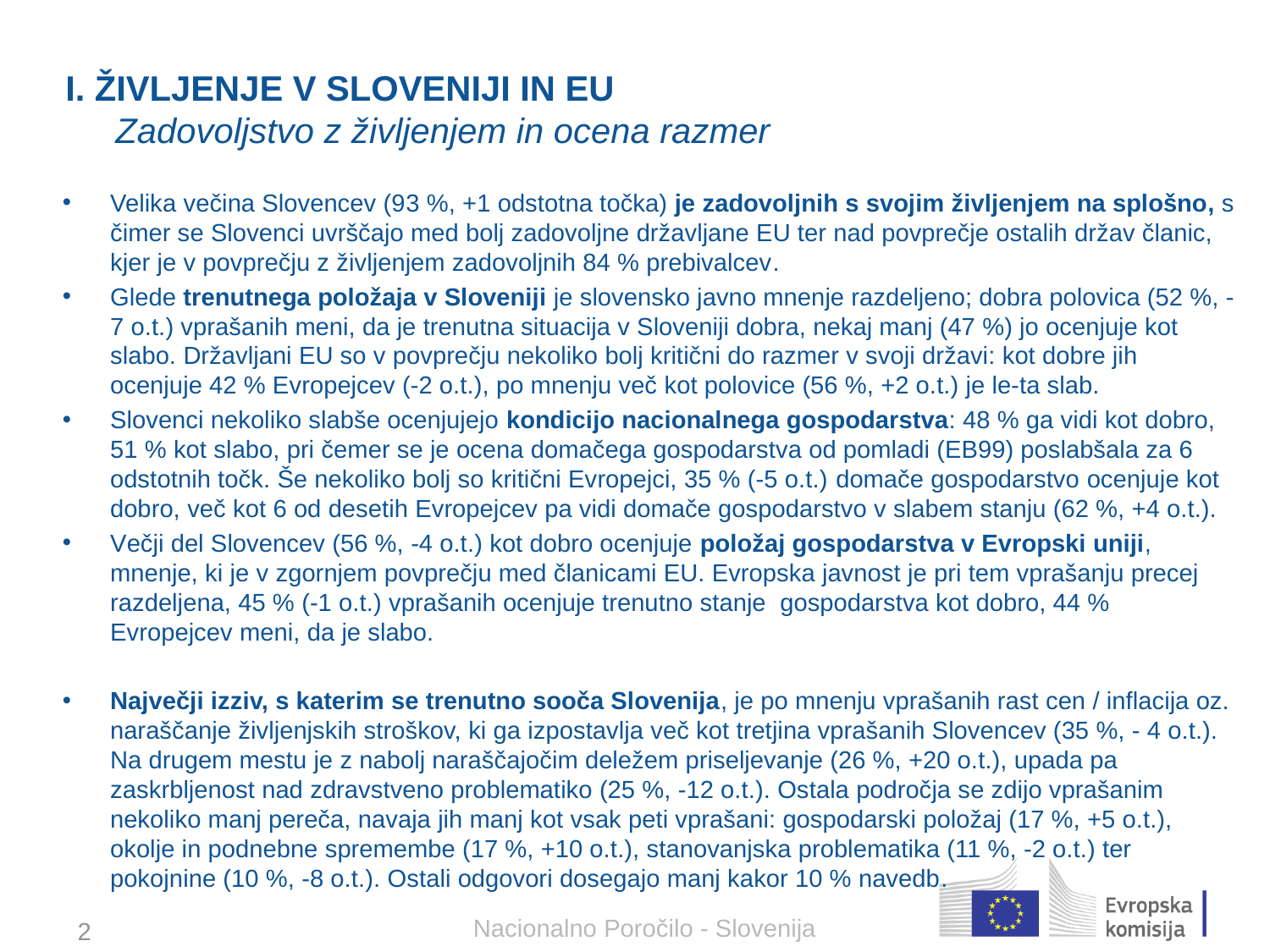

# I. ŽIVLJENJE V SLOVENIJI IN EU Zadovoljstvo z življenjem in ocena razmer
Velika večina Slovencev (93 %, +1 odstotna točka) je zadovoljnih s svojim življenjem na splošno, s čimer se Slovenci uvrščajo med bolj zadovoljne državljane EU ter nad povprečje ostalih držav članic, kjer je v povprečju z življenjem zadovoljnih 84 % prebivalcev.
Glede trenutnega položaja v Sloveniji je slovensko javno mnenje razdeljeno; dobra polovica (52 %, -7 o.t.) vprašanih meni, da je trenutna situacija v Sloveniji dobra, nekaj manj (47 %) jo ocenjuje kot slabo. Državljani EU so v povprečju nekoliko bolj kritični do razmer v svoji državi: kot dobre jih ocenjuje 42 % Evropejcev (-2 o.t.), po mnenju več kot polovice (56 %, +2 o.t.) je le-ta slab.
Slovenci nekoliko slabše ocenjujejo kondicijo nacionalnega gospodarstva: 48 % ga vidi kot dobro, 51 % kot slabo, pri čemer se je ocena domačega gospodarstva od pomladi (EB99) poslabšala za 6 odstotnih točk. Še nekoliko bolj so kritični Evropejci, 35 % (-5 o.t.) domače gospodarstvo ocenjuje kot dobro, več kot 6 od desetih Evropejcev pa vidi domače gospodarstvo v slabem stanju (62 %, +4 o.t.).
Večji del Slovencev (56 %, -4 o.t.) kot dobro ocenjuje položaj gospodarstva v Evropski uniji, mnenje, ki je v zgornjem povprečju med članicami EU. Evropska javnost je pri tem vprašanju precej razdeljena, 45 % (-1 o.t.) vprašanih ocenjuje trenutno stanje  gospodarstva kot dobro, 44 % Evropejcev meni, da je slabo.

Največji izziv, s katerim se trenutno sooča Slovenija, je po mnenju vprašanih rast cen / inflacija oz. naraščanje življenjskih stroškov, ki ga izpostavlja več kot tretjina vprašanih Slovencev (35 %, - 4 o.t.). Na drugem mestu je z nabolj naraščajočim deležem priseljevanje (26 %, +20 o.t.), upada pa zaskrbljenost nad zdravstveno problematiko (25 %, -12 o.t.). Ostala področja se zdijo vprašanim nekoliko manj pereča, navaja jih manj kot vsak peti vprašani: gospodarski položaj (17 %, +5 o.t.), okolje in podnebne spremembe (17 %, +10 o.t.), stanovanjska problematika (11 %, -2 o.t.) ter pokojnine (10 %, -8 o.t.). Ostali odgovori dosegajo manj kakor 10 % navedb.

2
Nacionalno Poročilo - Slovenija